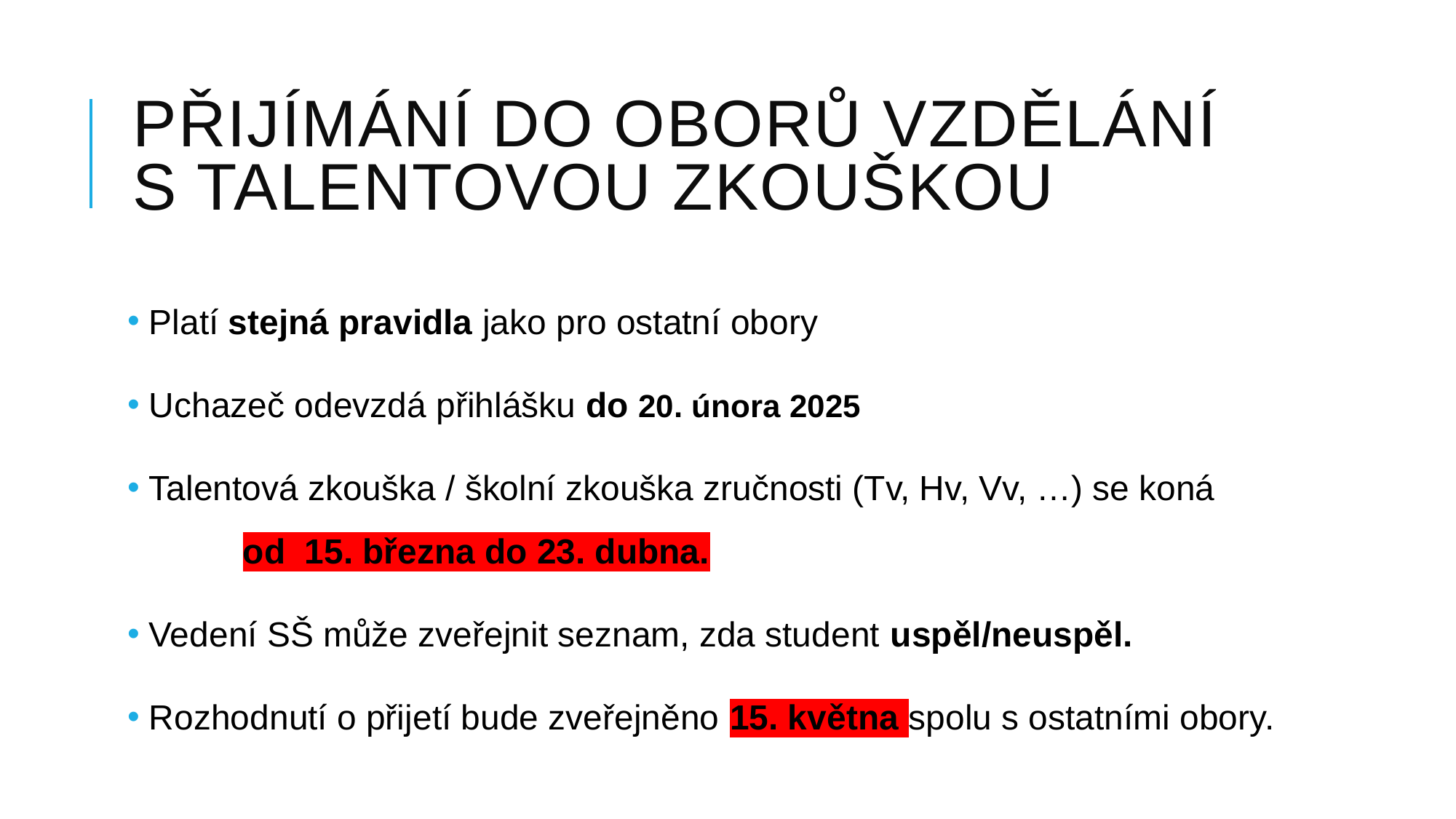

# Přijímání do oborů vzdělání s talentovou zkouškou
 Platí stejná pravidla jako pro ostatní obory
 Uchazeč odevzdá přihlášku do 20. února 2025
 Talentová zkouška / školní zkouška zručnosti (Tv, Hv, Vv, …) se koná
		od  15. března do 23. dubna.
 Vedení SŠ může zveřejnit seznam, zda student uspěl/neuspěl.
 Rozhodnutí o přijetí bude zveřejněno 15. května spolu s ostatními obory.